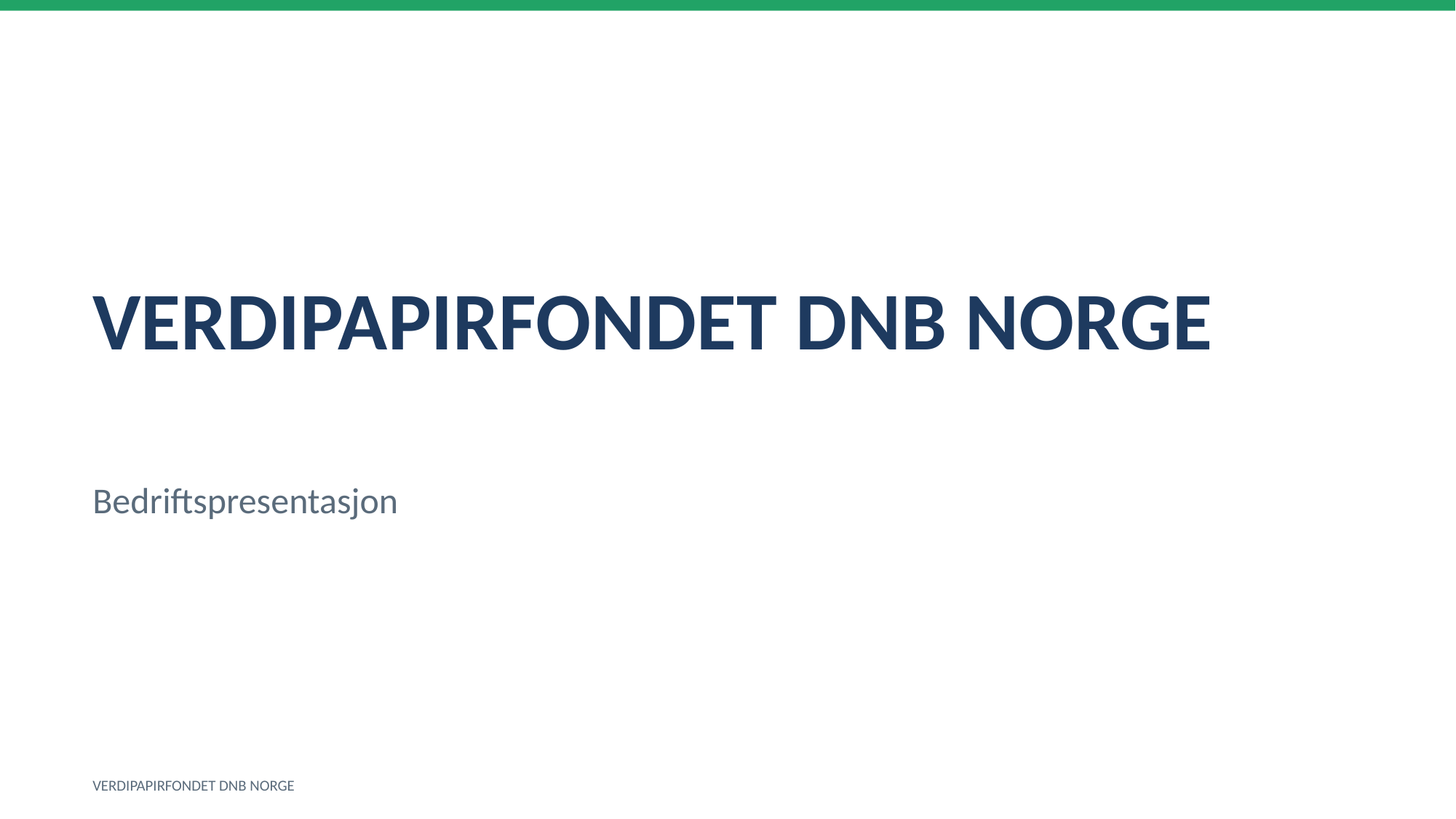

VERDIPAPIRFONDET DNB NORGE
Bedriftspresentasjon
VERDIPAPIRFONDET DNB NORGE